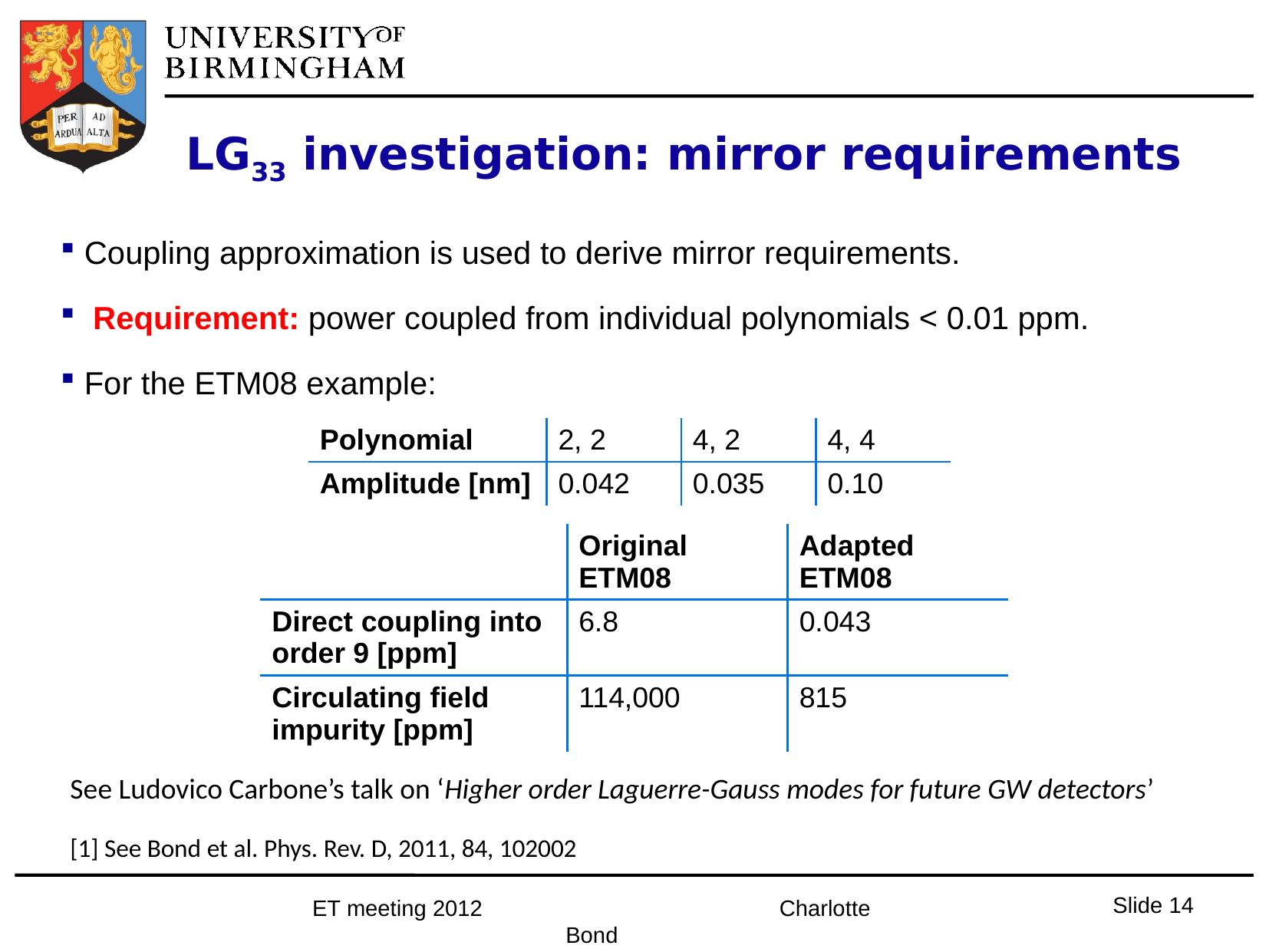

# LG33 investigation: mirror requirements
 Coupling approximation is used to derive mirror requirements.
  Requirement: power coupled from individual polynomials < 0.01 ppm.
 For the ETM08 example:

| Polynomial | 2, 2 | 4, 2 | 4, 4 |
| --- | --- | --- | --- |
| Amplitude [nm] | 0.042 | 0.035 | 0.10 |
|  | Original ETM08 | Adapted ETM08 |
| --- | --- | --- |
| Direct coupling into order 9 [ppm] | 6.8 | 0.043 |
| Circulating field impurity [ppm] | 114,000 | 815 |
See Ludovico Carbone’s talk on ‘Higher order Laguerre-Gauss modes for future GW detectors’
[1] See Bond et al. Phys. Rev. D, 2011, 84, 102002
Slide 14
ET meeting 2012                                               Charlotte Bond